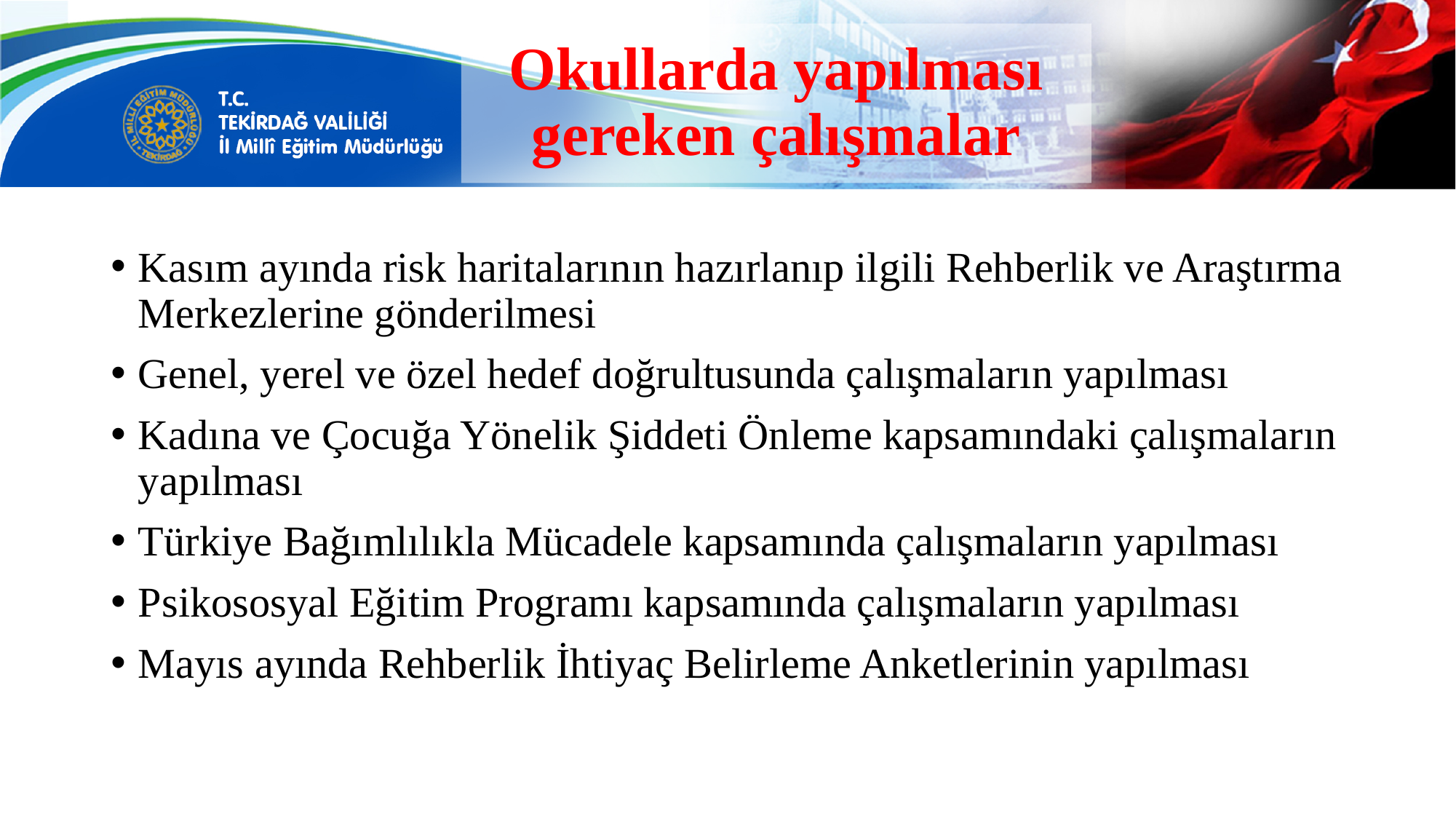

# Okullarda yapılması gereken çalışmalar
Kasım ayında risk haritalarının hazırlanıp ilgili Rehberlik ve Araştırma Merkezlerine gönderilmesi
Genel, yerel ve özel hedef doğrultusunda çalışmaların yapılması
Kadına ve Çocuğa Yönelik Şiddeti Önleme kapsamındaki çalışmaların yapılması
Türkiye Bağımlılıkla Mücadele kapsamında çalışmaların yapılması
Psikososyal Eğitim Programı kapsamında çalışmaların yapılması
Mayıs ayında Rehberlik İhtiyaç Belirleme Anketlerinin yapılması